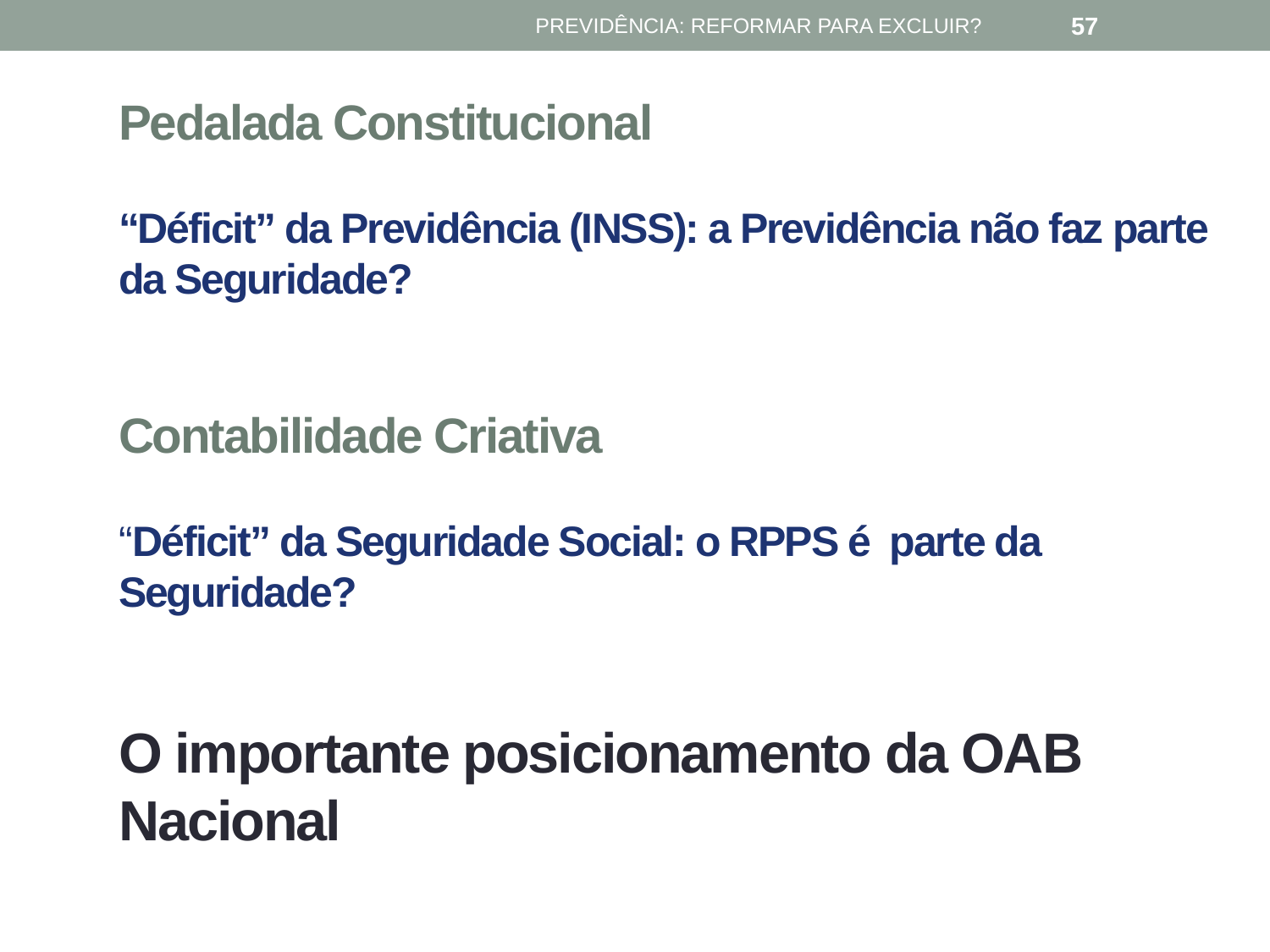

PREVIDÊNCIA: REFORMAR PARA EXCLUIR?
57
# Pedalada Constitucional “Déficit” da Previdência (INSS): a Previdência não faz parte da Seguridade? Contabilidade Criativa “Déficit” da Seguridade Social: o RPPS é  parte da Seguridade? O importante posicionamento da OAB Nacional